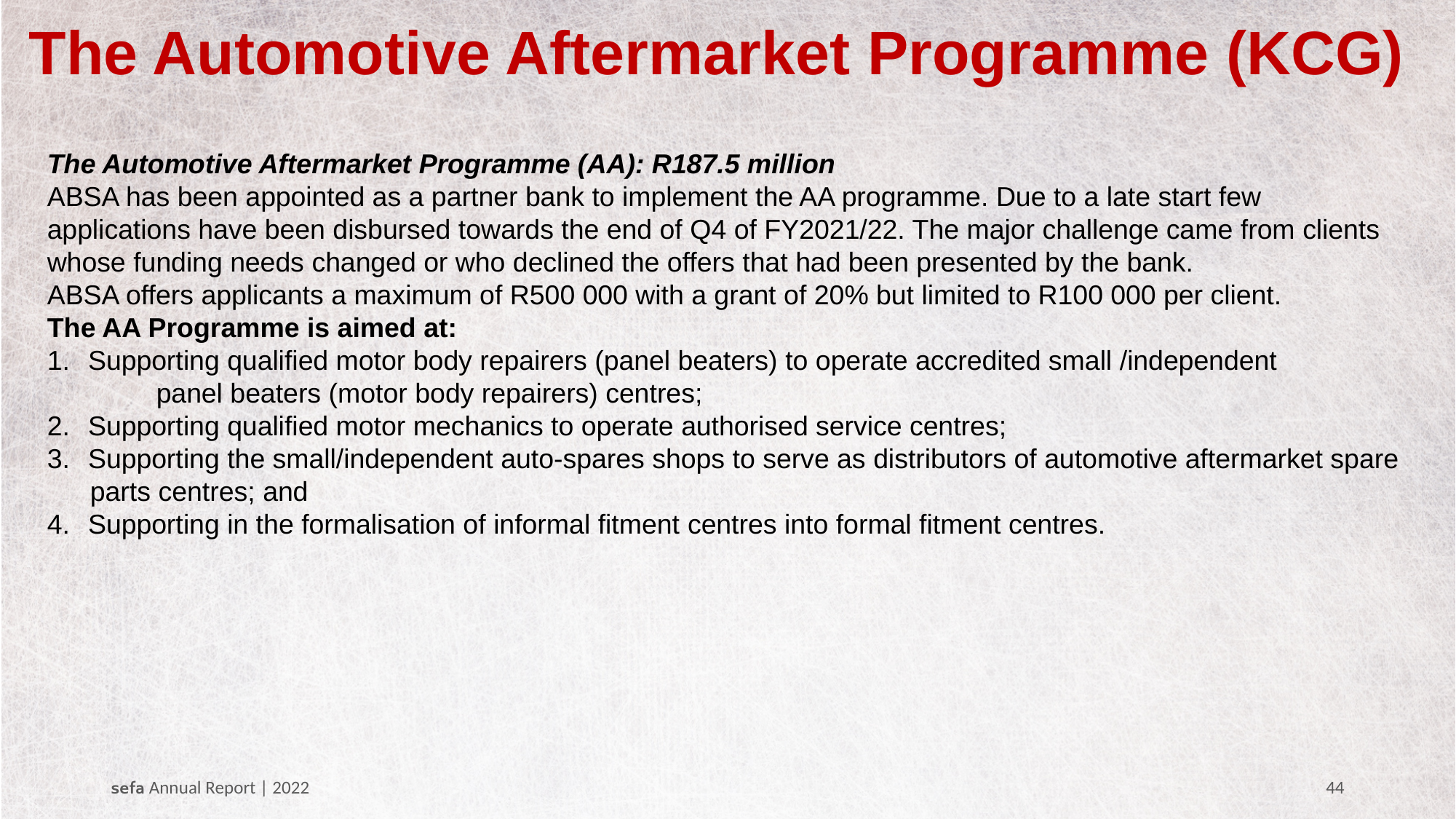

# The Automotive Aftermarket Programme (KCG)
The Automotive Aftermarket Programme (AA): R187.5 million
ABSA has been appointed as a partner bank to implement the AA programme. Due to a late start few applications have been disbursed towards the end of Q4 of FY2021/22. The major challenge came from clients whose funding needs changed or who declined the offers that had been presented by the bank.
ABSA offers applicants a maximum of R500 000 with a grant of 20% but limited to R100 000 per client.
The AA Programme is aimed at:
Supporting qualified motor body repairers (panel beaters) to operate accredited small /independent
	panel beaters (motor body repairers) centres;
Supporting qualified motor mechanics to operate authorised service centres;
Supporting the small/independent auto-spares shops to serve as distributors of automotive aftermarket spare
	parts centres; and
Supporting in the formalisation of informal fitment centres into formal fitment centres.
sefa Annual Report | 2022
44